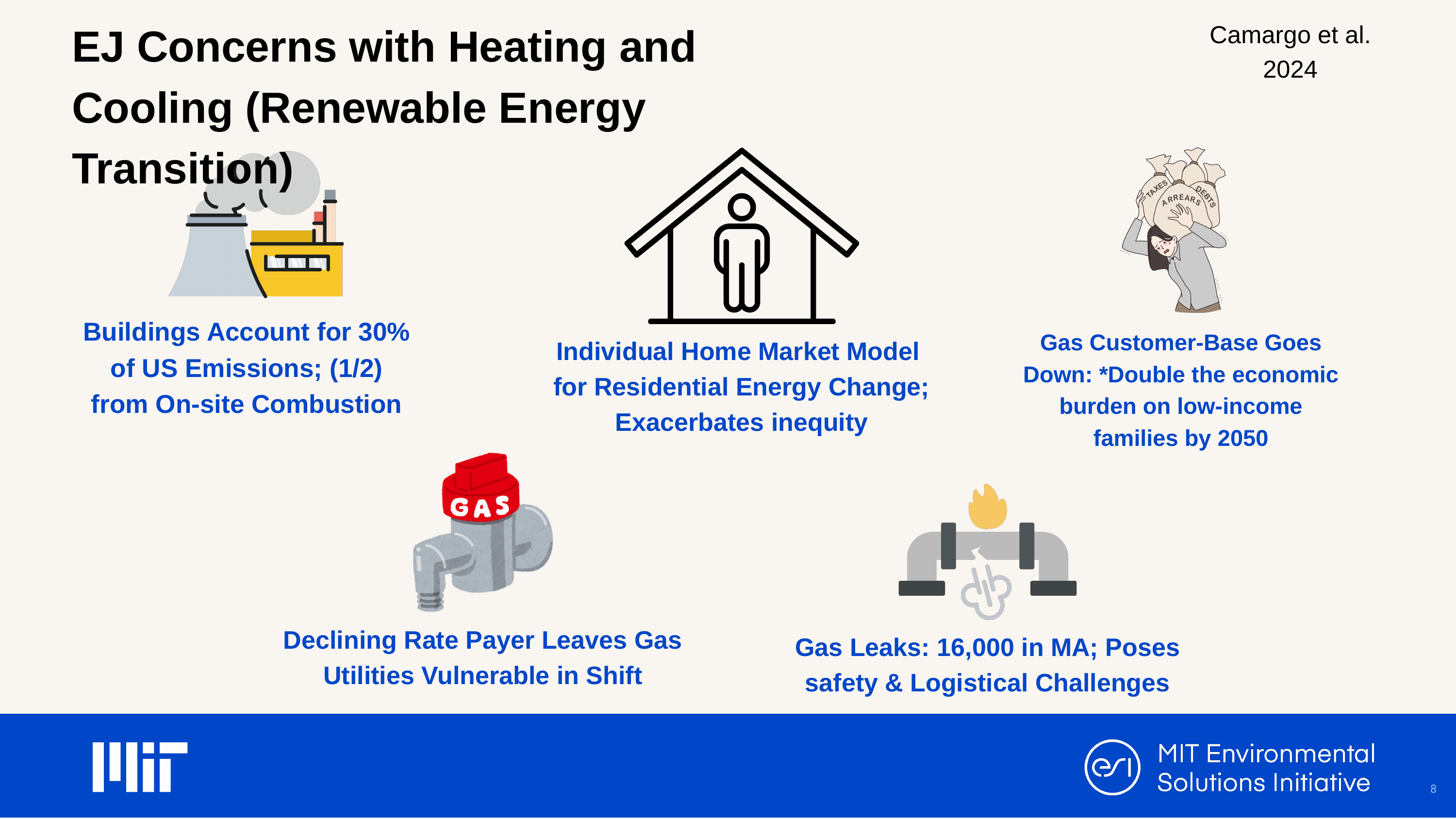

EJ Concerns with Heating and Cooling (Renewable Energy Transition)
Camargo et al. 2024

Buildings Account for 30% of US Emissions; (1/2) from On-site Combustion
Gas Customer-Base Goes Down: *Double the economic burden on low-income families by 2050
Individual Home Market Model
for Residential Energy Change; Exacerbates inequity

Declining Rate Payer Leaves Gas Utilities Vulnerable in Shift
Gas Leaks: 16,000 in MA; Poses safety & Logistical Challenges

8